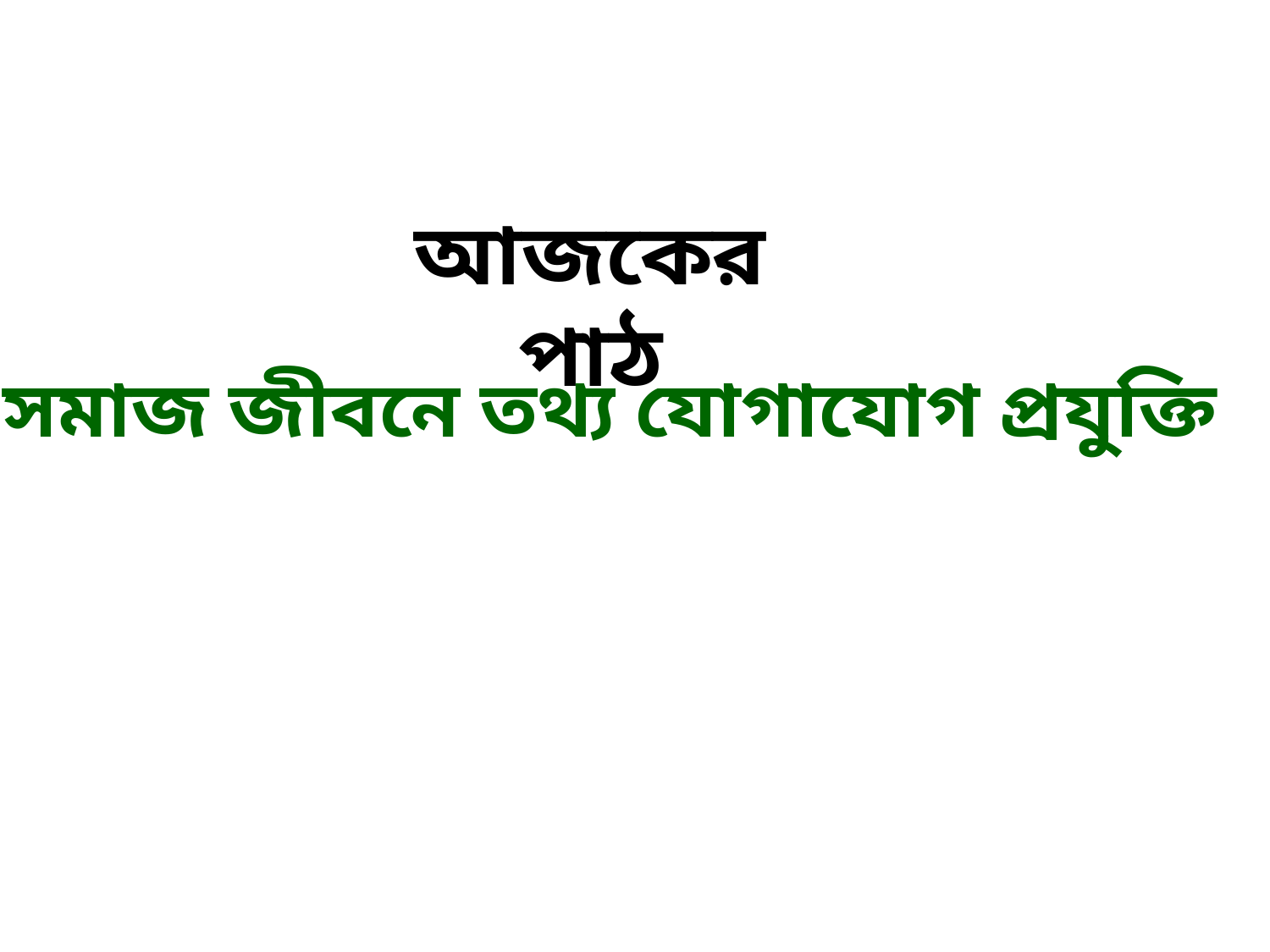

আজকের পাঠ
সমাজ জীবনে তথ্য যোগাযোগ প্রযুক্তি